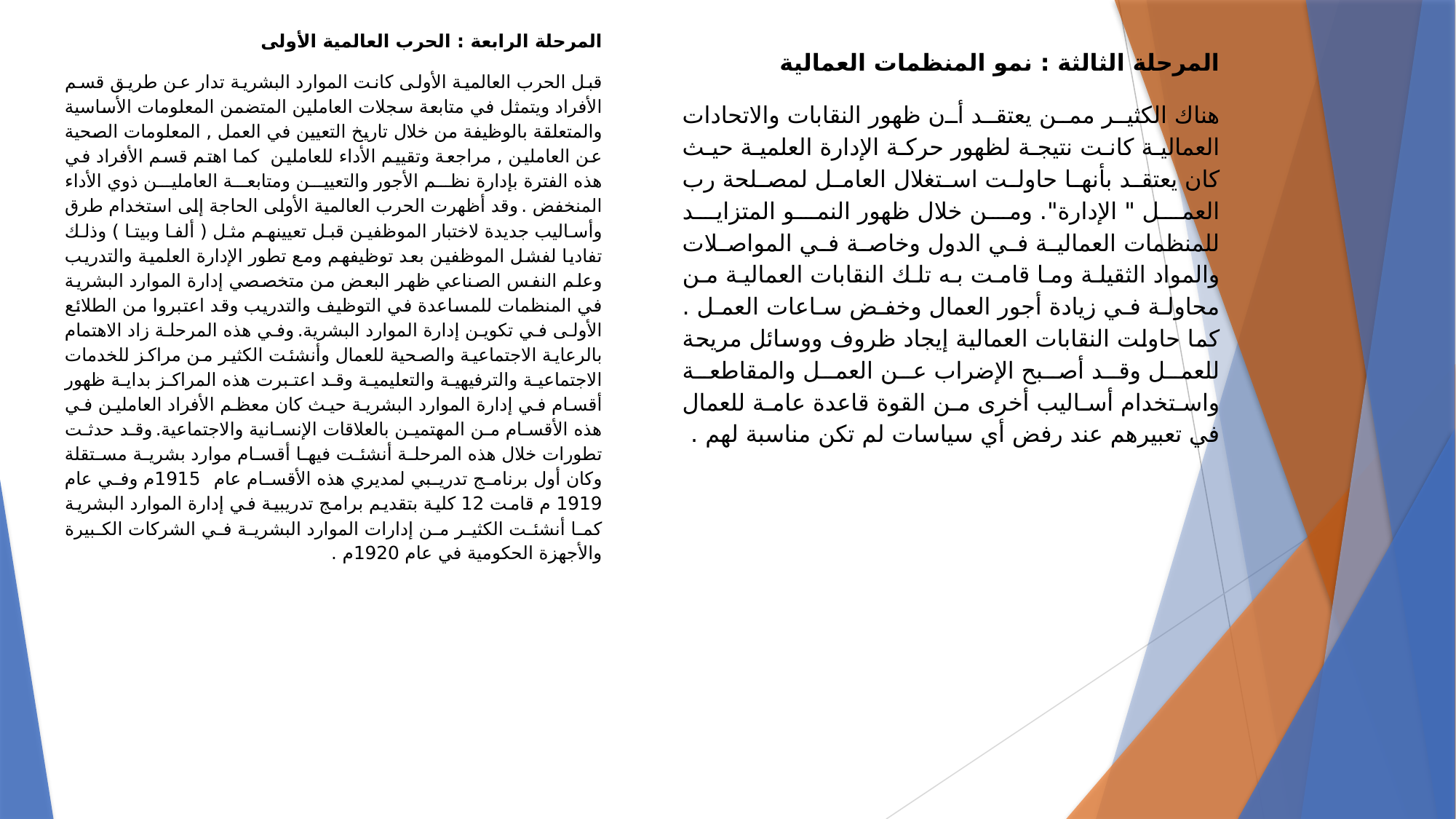

المرحلة الرابعة : الحرب العالمية الأولى
قبل الحرب العالمية الأولى كانت الموارد البشرية تدار عن طريق قسم الأفراد ويتمثل في متابعة سجلات العاملين المتضمن المعلومات الأساسية والمتعلقة بالوظيفة من خلال تاريخ التعيين في العمل , المعلومات الصحية عن العاملين , مراجعة وتقييم الأداء للعاملين  كما اهتم قسم الأفراد في هذه الفترة بإدارة نظم الأجور والتعيين ومتابعة العاملين ذوي الأداء المنخفض . وقد أظهرت الحرب العالمية الأولى الحاجة إلى استخدام طرق وأساليب جديدة لاختبار الموظفين قبل تعيينهم مثل ( ألفا وبيتا ) وذلك تفاديا لفشل الموظفين بعد توظيفهم ومع تطور الإدارة العلمية والتدريب وعلم النفس الصناعي ظهر البعض من متخصصي إدارة الموارد البشرية في المنظمات للمساعدة في التوظيف والتدريب وقد اعتبروا من الطلائع الأولى في تكوين إدارة الموارد البشرية. وفي هذه المرحلة زاد الاهتمام بالرعاية الاجتماعية والصحية للعمال وأنشئت الكثير من مراكز للخدمات الاجتماعية والترفيهية والتعليمية وقد اعتبرت هذه المراكز بداية ظهور أقسام في إدارة الموارد البشرية حيث كان معظم الأفراد العاملين في هذه الأقسام من المهتمين بالعلاقات الإنسانية والاجتماعية. وقد حدثت تطورات خلال هذه المرحلة أنشئت فيها أقسام موارد بشرية مستقلة وكان أول برنامج تدريبي لمديري هذه الأقسام عام 1915م وفي عام 1919 م قامت 12 كلية بتقديم برامج تدريبية في إدارة الموارد البشرية كما أنشئت الكثير من إدارات الموارد البشرية في الشركات الكبيرة والأجهزة الحكومية في عام 1920م .

المرحلة الثالثة : نمو المنظمات العمالية
هناك الكثير ممن يعتقد أن ظهور النقابات والاتحادات العمالية كانت نتيجة لظهور حركة الإدارة العلمية حيث كان يعتقد بأنها حاولت استغلال العامل لمصلحة رب العمل " الإدارة". ومن خلال ظهور النمو المتزايد للمنظمات العمالية في الدول وخاصة في المواصلات والمواد الثقيلة وما قامت به تلك النقابات العمالية من محاولة في زيادة أجور العمال وخفض ساعات العمل . كما حاولت النقابات العمالية إيجاد ظروف ووسائل مريحة للعمل وقد أصبح الإضراب عن العمل والمقاطعة واستخدام أساليب أخرى من القوة قاعدة عامة للعمال في تعبيرهم عند رفض أي سياسات لم تكن مناسبة لهم .